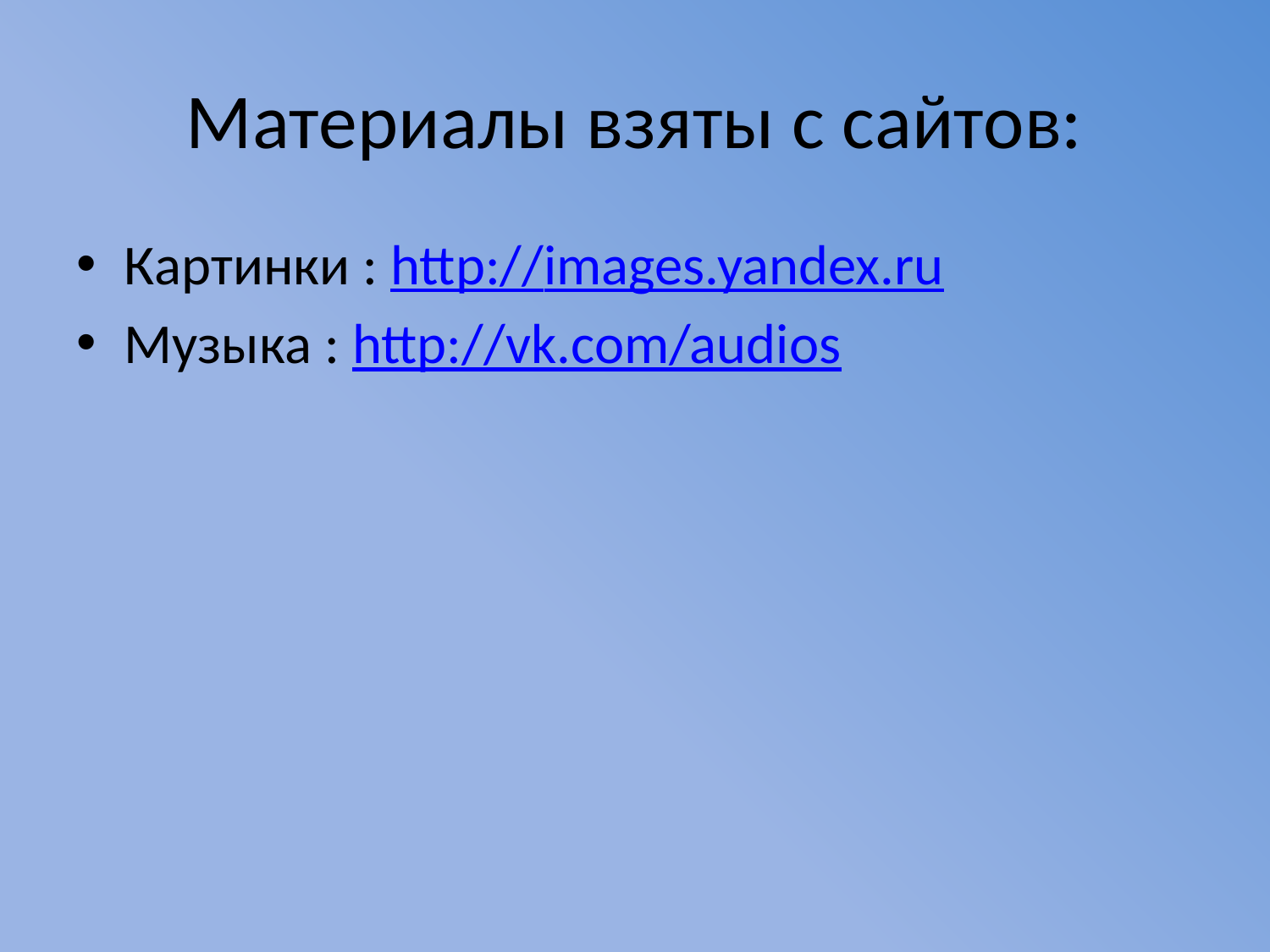

# Материалы взяты с сайтов:
Картинки : http://images.yandex.ru
Музыка : http://vk.com/audios